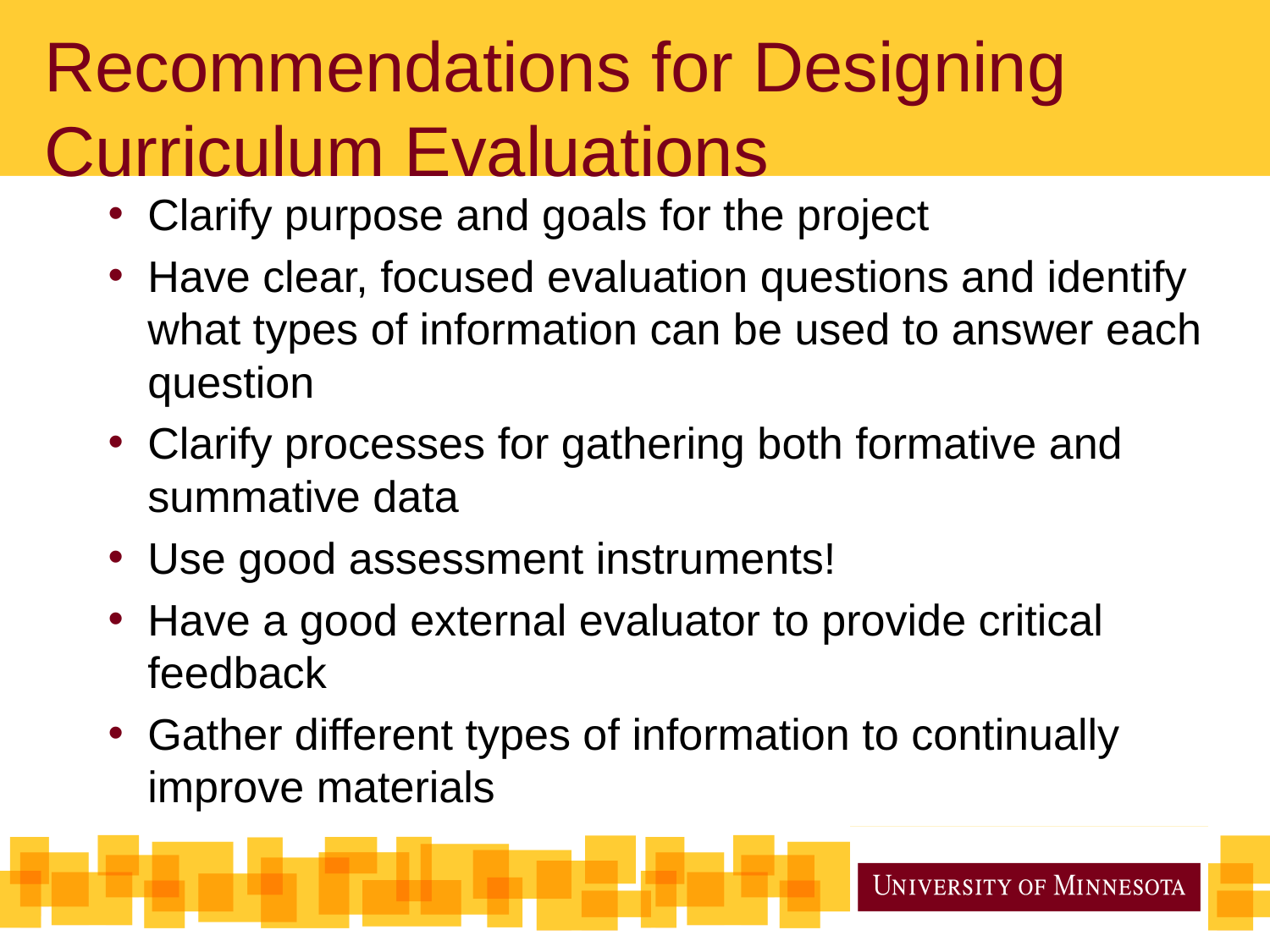

# Recommendations for Designing Curriculum Evaluations
Clarify purpose and goals for the project
Have clear, focused evaluation questions and identify what types of information can be used to answer each question
Clarify processes for gathering both formative and summative data
Use good assessment instruments!
Have a good external evaluator to provide critical feedback
Gather different types of information to continually improve materials